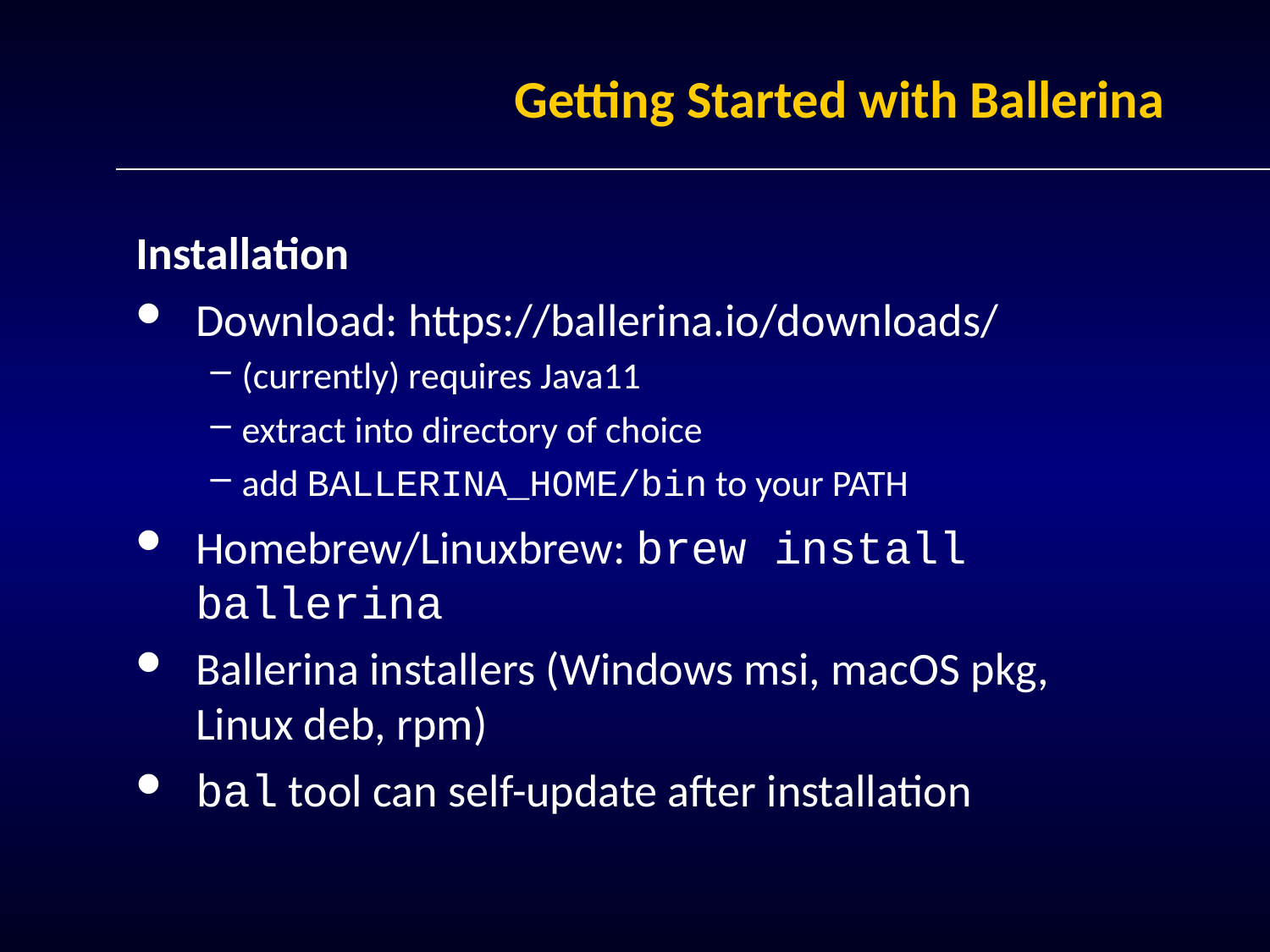

# Getting Started with Ballerina
Installation
Download: https://ballerina.io/downloads/
(currently) requires Java11
extract into directory of choice
add BALLERINA_HOME/bin to your PATH
Homebrew/Linuxbrew: brew install ballerina
Ballerina installers (Windows msi, macOS pkg, Linux deb, rpm)
bal tool can self-update after installation